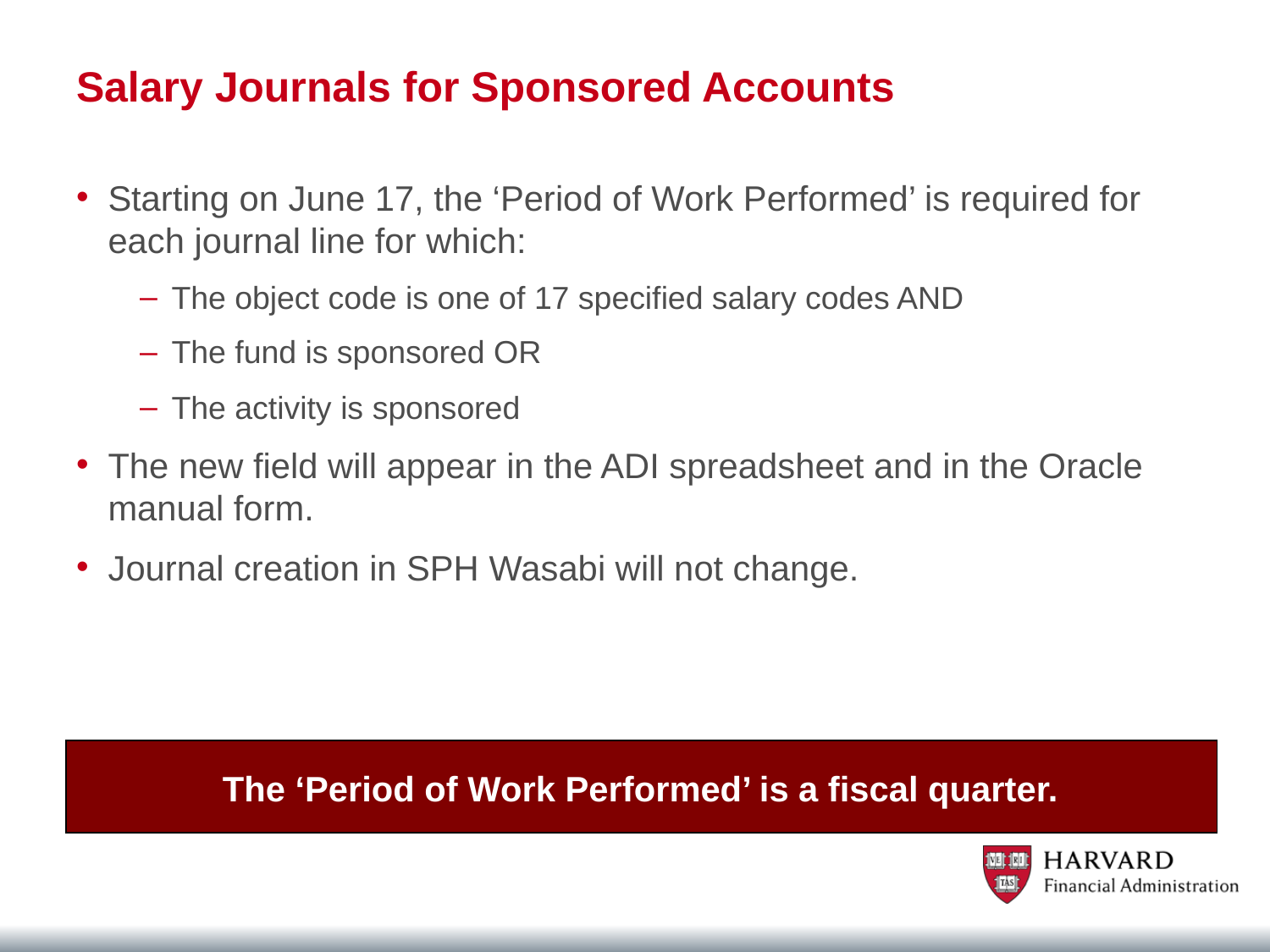

# Salary Journals for Sponsored Accounts
Starting on June 17, the ‘Period of Work Performed’ is required for each journal line for which:
The object code is one of 17 specified salary codes AND
The fund is sponsored OR
The activity is sponsored
The new field will appear in the ADI spreadsheet and in the Oracle manual form.
Journal creation in SPH Wasabi will not change.
The ‘Period of Work Performed’ is a fiscal quarter.